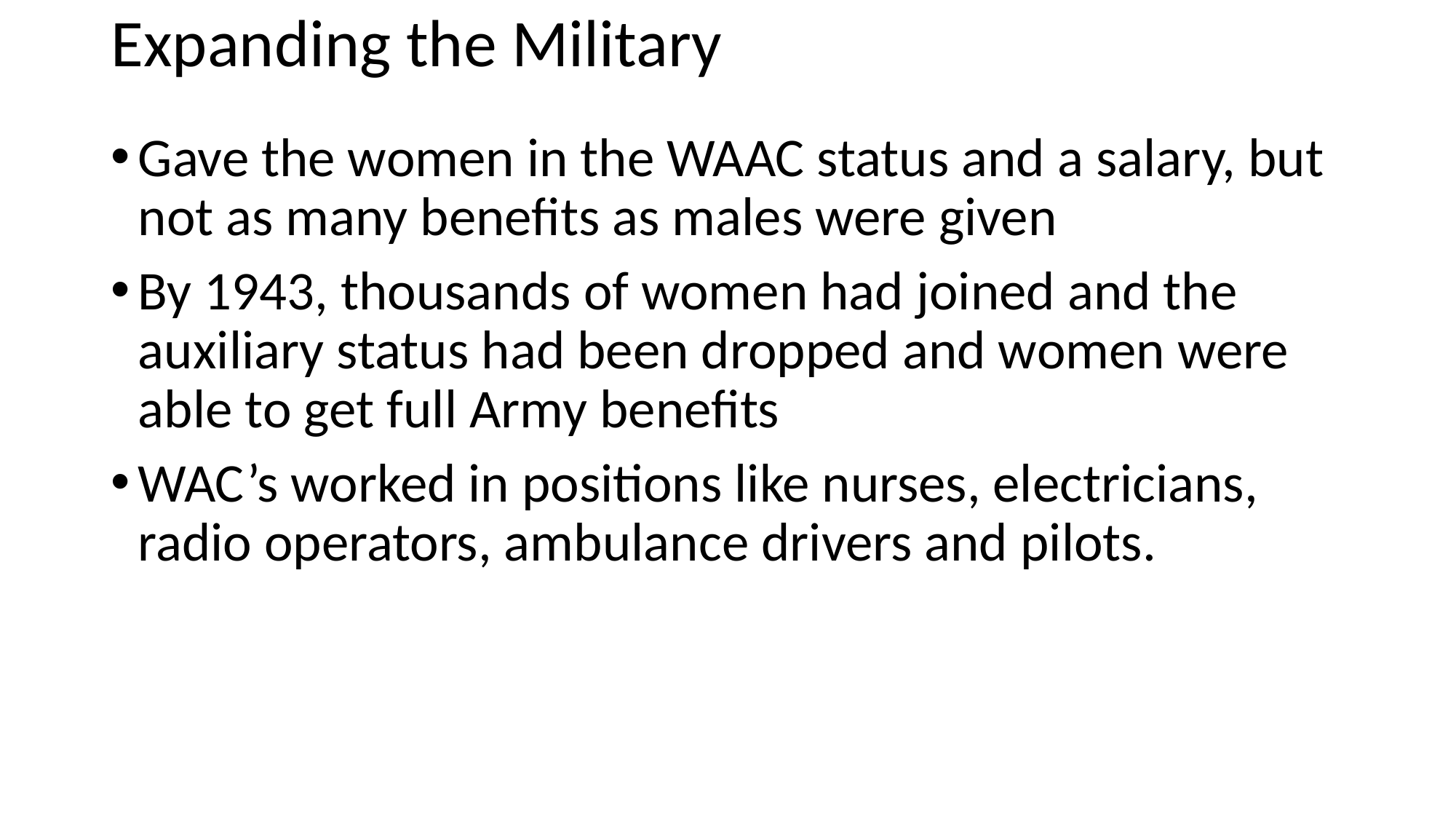

# Expanding the Military
Gave the women in the WAAC status and a salary, but not as many benefits as males were given
By 1943, thousands of women had joined and the auxiliary status had been dropped and women were able to get full Army benefits
WAC’s worked in positions like nurses, electricians, radio operators, ambulance drivers and pilots.